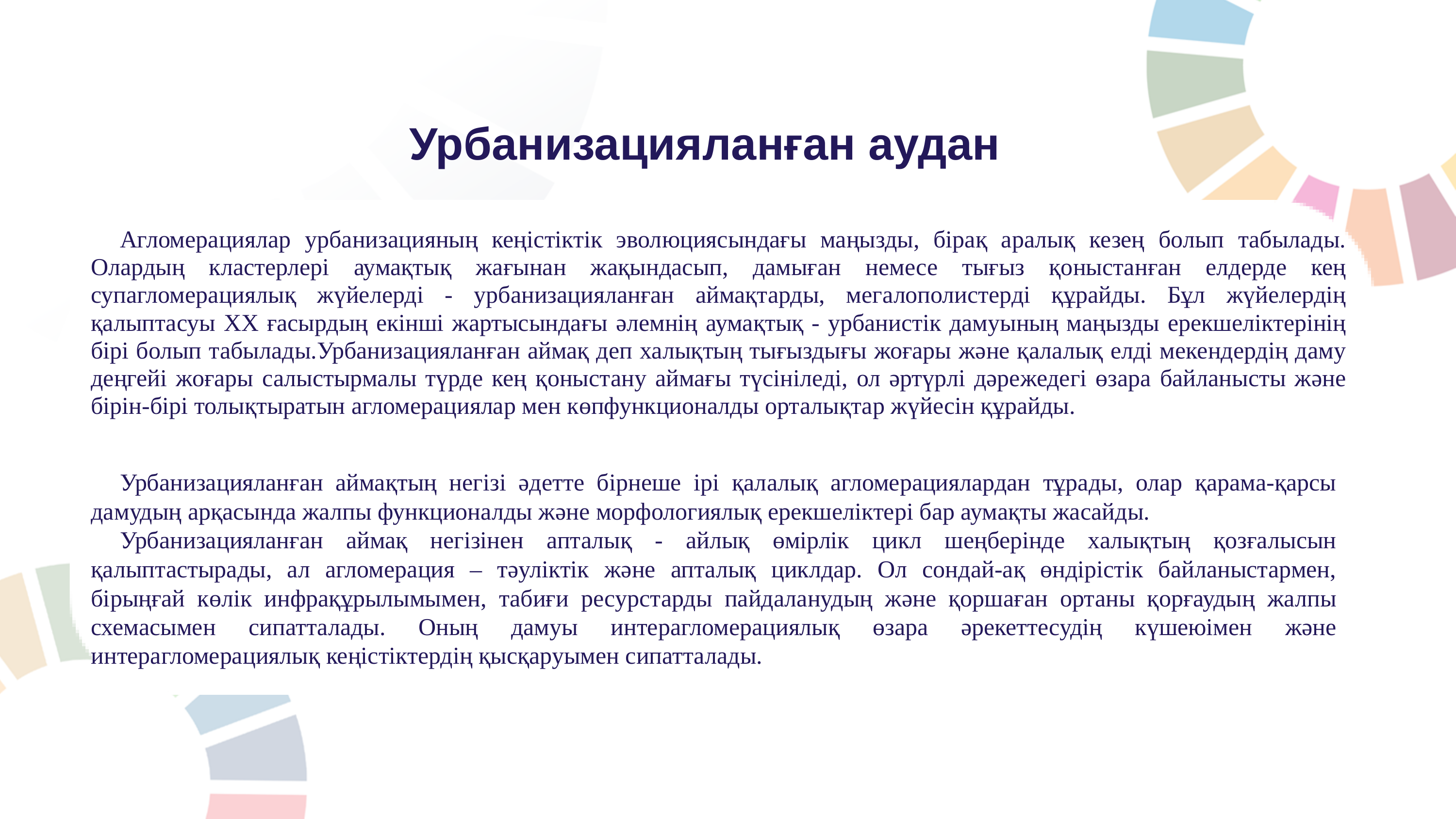

Урбанизацияланған аудан

Агломерациялар урбанизацияның кеңістіктік эволюциясындағы маңызды, бірақ аралық кезең болып табылады. Олардың кластерлері аумақтық жағынан жақындасып, дамыған немесе тығыз қоныстанған елдерде кең супагломерациялық жүйелерді - урбанизацияланған аймақтарды, мегалополистерді құрайды. Бұл жүйелердің қалыптасуы ХХ ғасырдың екінші жартысындағы әлемнің аумақтық - урбанистік дамуының маңызды ерекшеліктерінің бірі болып табылады.Урбанизацияланған аймақ деп халықтың тығыздығы жоғары және қалалық елді мекендердің даму деңгейі жоғары салыстырмалы түрде кең қоныстану аймағы түсініледі, ол әртүрлі дәрежедегі өзара байланысты және бірін-бірі толықтыратын агломерациялар мен көпфункционалды орталықтар жүйесін құрайды.

Урбанизацияланған аймақтың негізі әдетте бірнеше ірі қалалық агломерациялардан тұрады, олар қарама-қарсы дамудың арқасында жалпы функционалды және морфологиялық ерекшеліктері бар аумақты жасайды.
Урбанизацияланған аймақ негізінен апталық - айлық өмірлік цикл шеңберінде халықтың қозғалысын қалыптастырады, ал агломерация – тәуліктік және апталық циклдар. Ол сондай-ақ өндірістік байланыстармен, бірыңғай көлік инфрақұрылымымен, табиғи ресурстарды пайдаланудың және қоршаған ортаны қорғаудың жалпы схемасымен сипатталады. Оның дамуы интерагломерациялық өзара әрекеттесудің күшеюімен және интерагломерациялық кеңістіктердің қысқаруымен сипатталады.